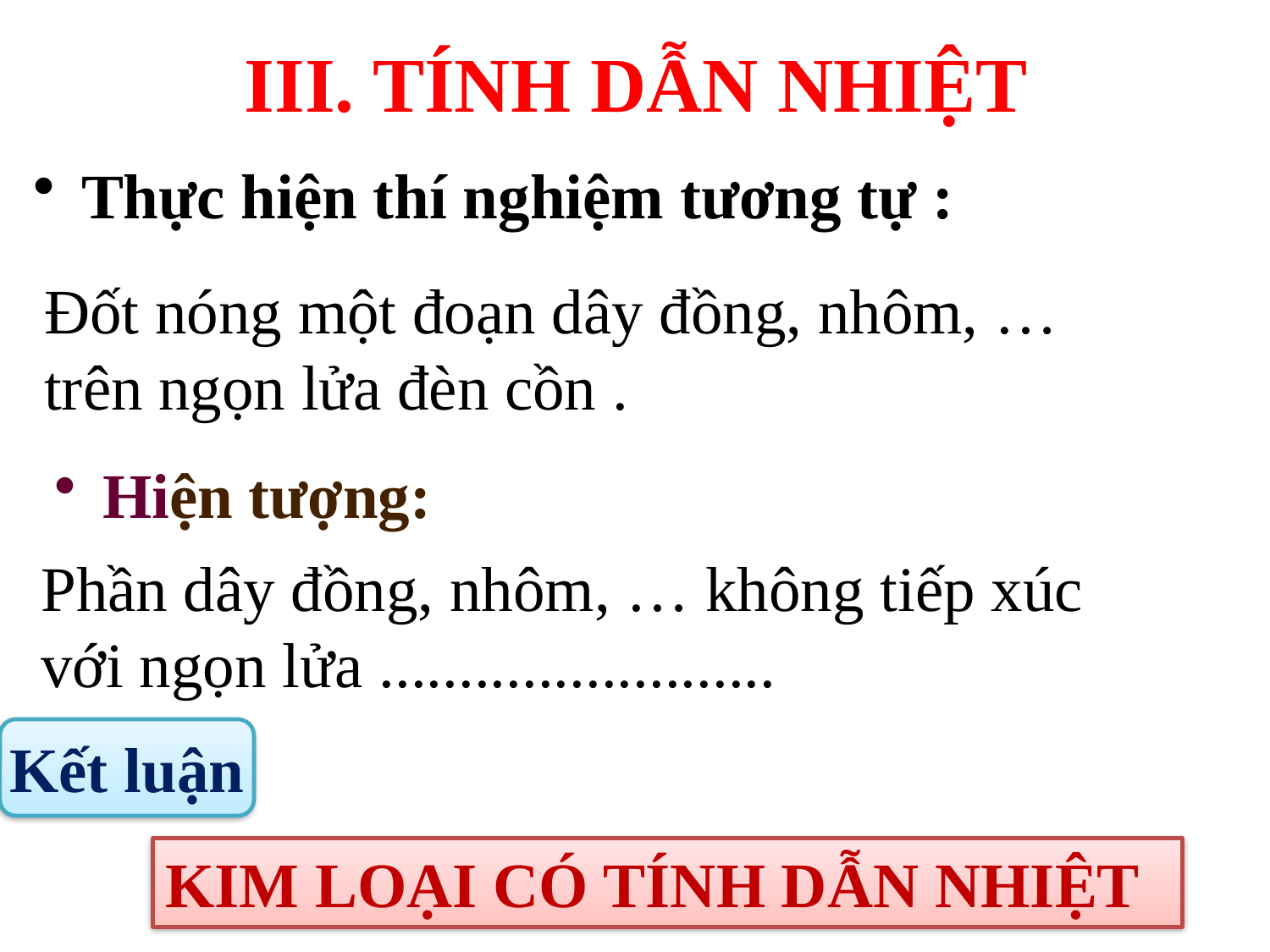

# III. TÍNH DẪN NHIỆT
Thực hiện thí nghiệm tương tự :
Đốt nóng một đoạn dây đồng, nhôm, … trên ngọn lửa đèn cồn .
Hiện tượng:
Phần dây đồng, nhôm, … không tiếp xúc với ngọn lửa .........................
Kết luận
KIM LOẠI CÓ TÍNH DẪN NHIỆT